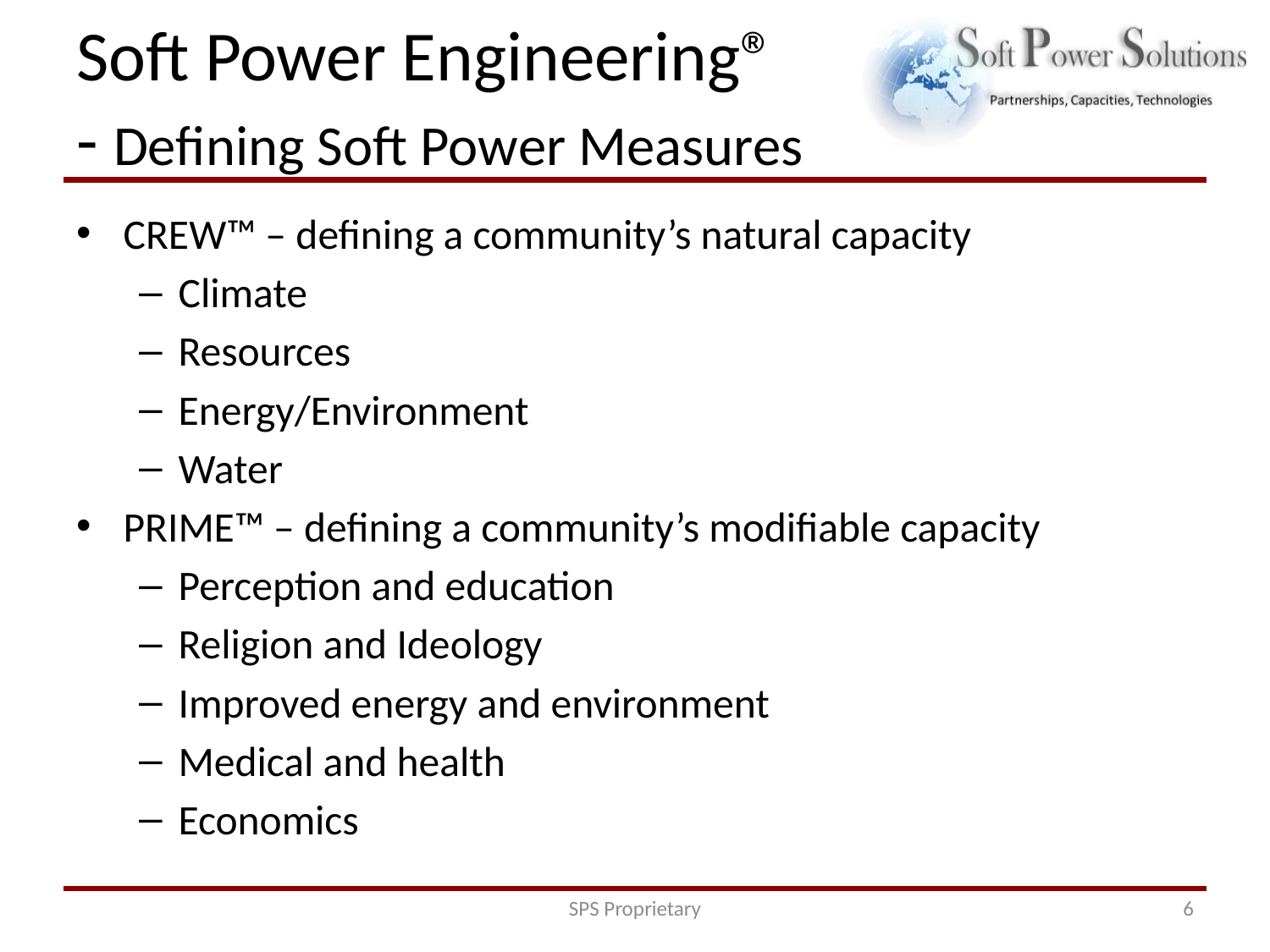

# Soft Power Engineering® - Defining Soft Power Measures
CREW™ – defining a community’s natural capacity
Climate
Resources
Energy/Environment
Water
PRIME™ – defining a community’s modifiable capacity
Perception and education
Religion and Ideology
Improved energy and environment
Medical and health
Economics
SPS Proprietary
6